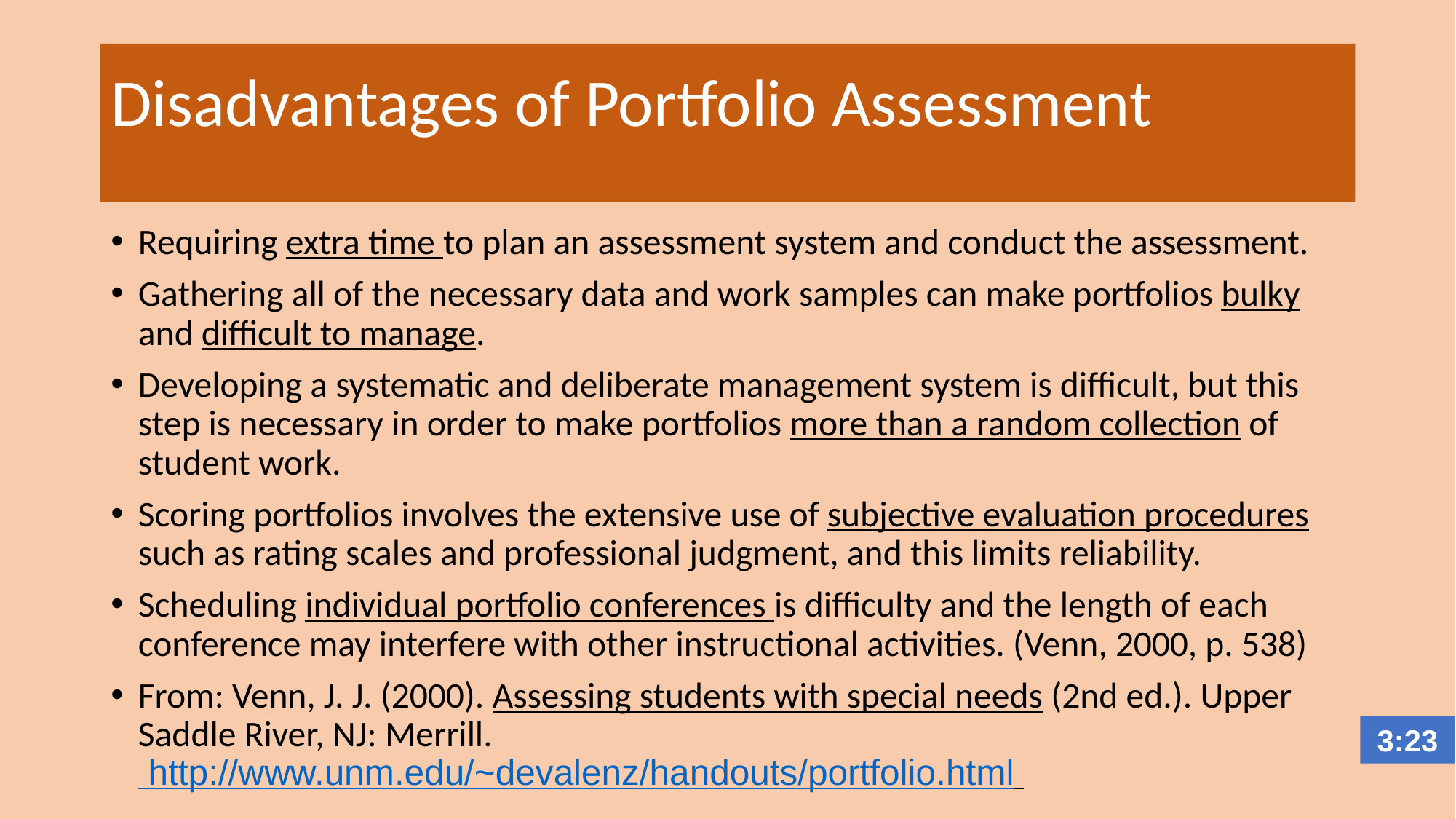

# Disadvantages of Portfolio Assessment
Requiring extra time to plan an assessment system and conduct the assessment.
Gathering all of the necessary data and work samples can make portfolios bulky and difficult to manage.
Developing a systematic and deliberate management system is difficult, but this step is necessary in order to make portfolios more than a random collection of student work.
Scoring portfolios involves the extensive use of subjective evaluation procedures such as rating scales and professional judgment, and this limits reliability.
Scheduling individual portfolio conferences is difficulty and the length of each conference may interfere with other instructional activities. (Venn, 2000, p. 538)
From: Venn, J. J. (2000). Assessing students with special needs (2nd ed.). Upper Saddle River, NJ: Merrill. http://www.unm.edu/~devalenz/handouts/portfolio.html

3:23